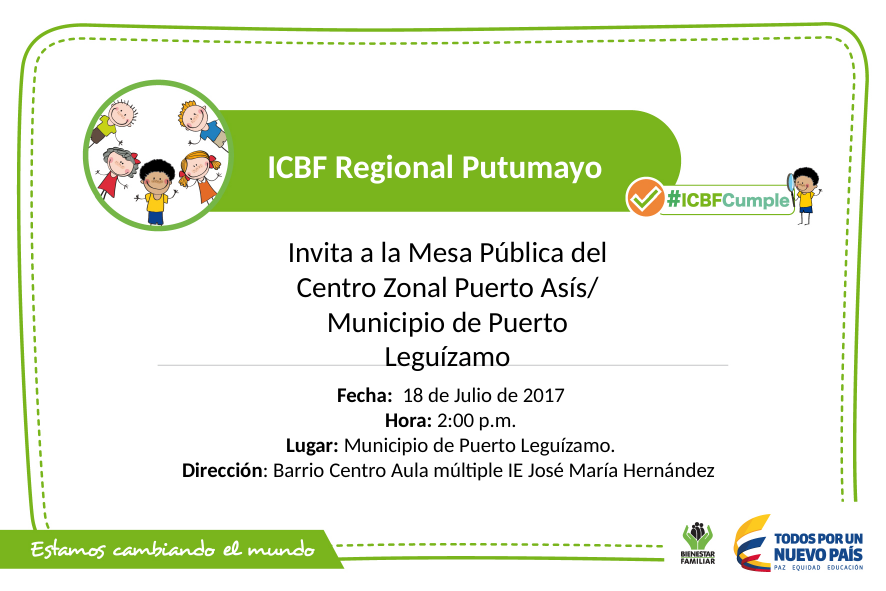

ICBF Regional Putumayo
Invita a la Mesa Pública del Centro Zonal Puerto Asís/ Municipio de Puerto Leguízamo
Fecha:  18 de Julio de 2017
Hora: 2:00 p.m.
Lugar: Municipio de Puerto Leguízamo.
Dirección: Barrio Centro Aula múltiple IE José María Hernández